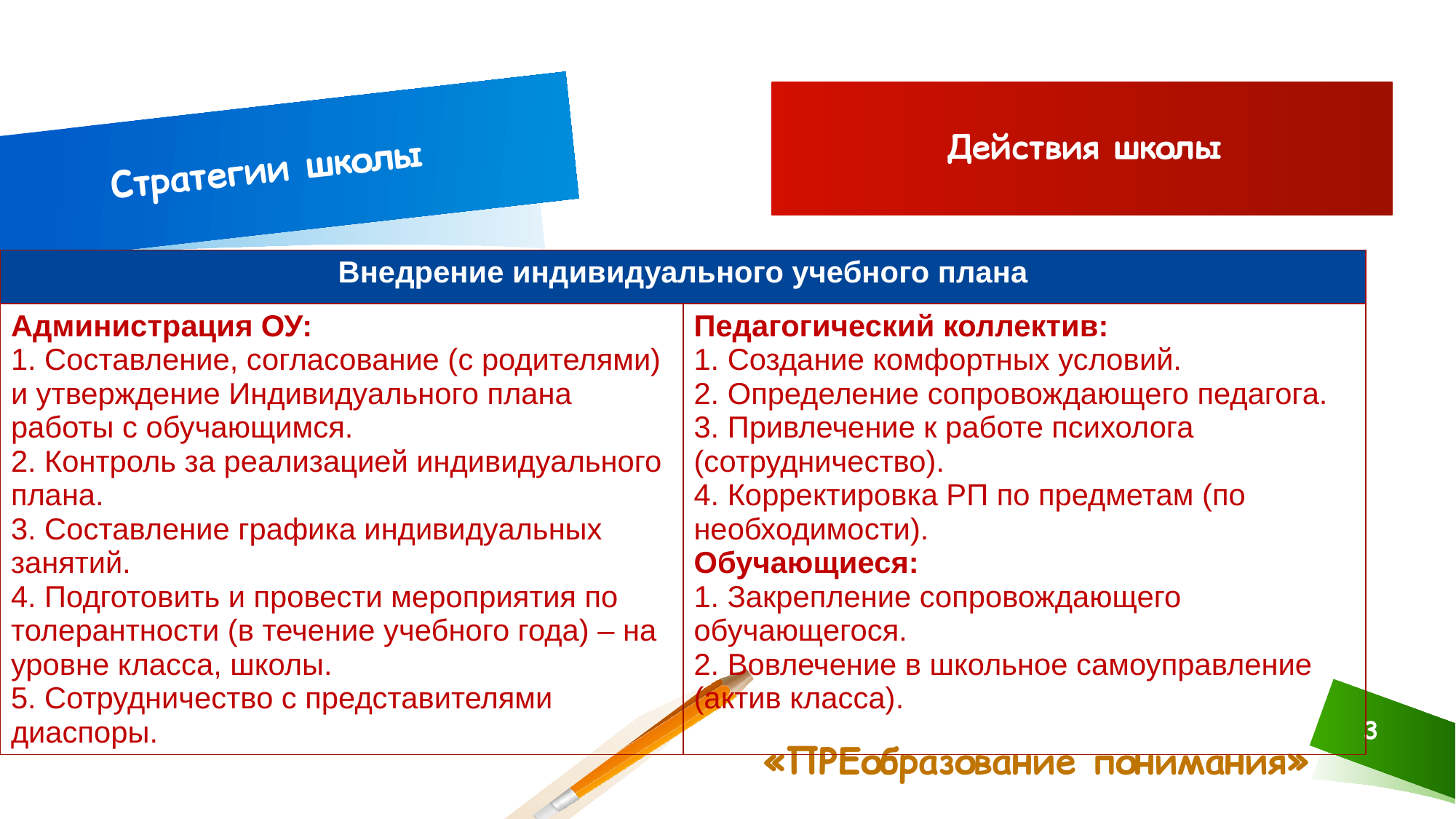

Действия школы
# Стратегии школы
| Внедрение индивидуального учебного плана |  |
| --- | --- |
| Администрация ОУ: 1. Составление, согласование (с родителями) и утверждение Индивидуального плана работы с обучающимся. 2. Контроль за реализацией индивидуального плана. 3. Составление графика индивидуальных занятий. 4. Подготовить и провести мероприятия по толерантности (в течение учебного года) – на уровне класса, школы. 5. Сотрудничество с представителями диаспоры. | Педагогический коллектив: 1. Создание комфортных условий. 2. Определение сопровождающего педагога. 3. Привлечение к работе психолога (сотрудничество). 4. Корректировка РП по предметам (по необходимости). Обучающиеся: 1. Закрепление сопровождающего обучающегося. 2. Вовлечение в школьное самоуправление (актив класса). |
3
«ПРЕобразование понимания»